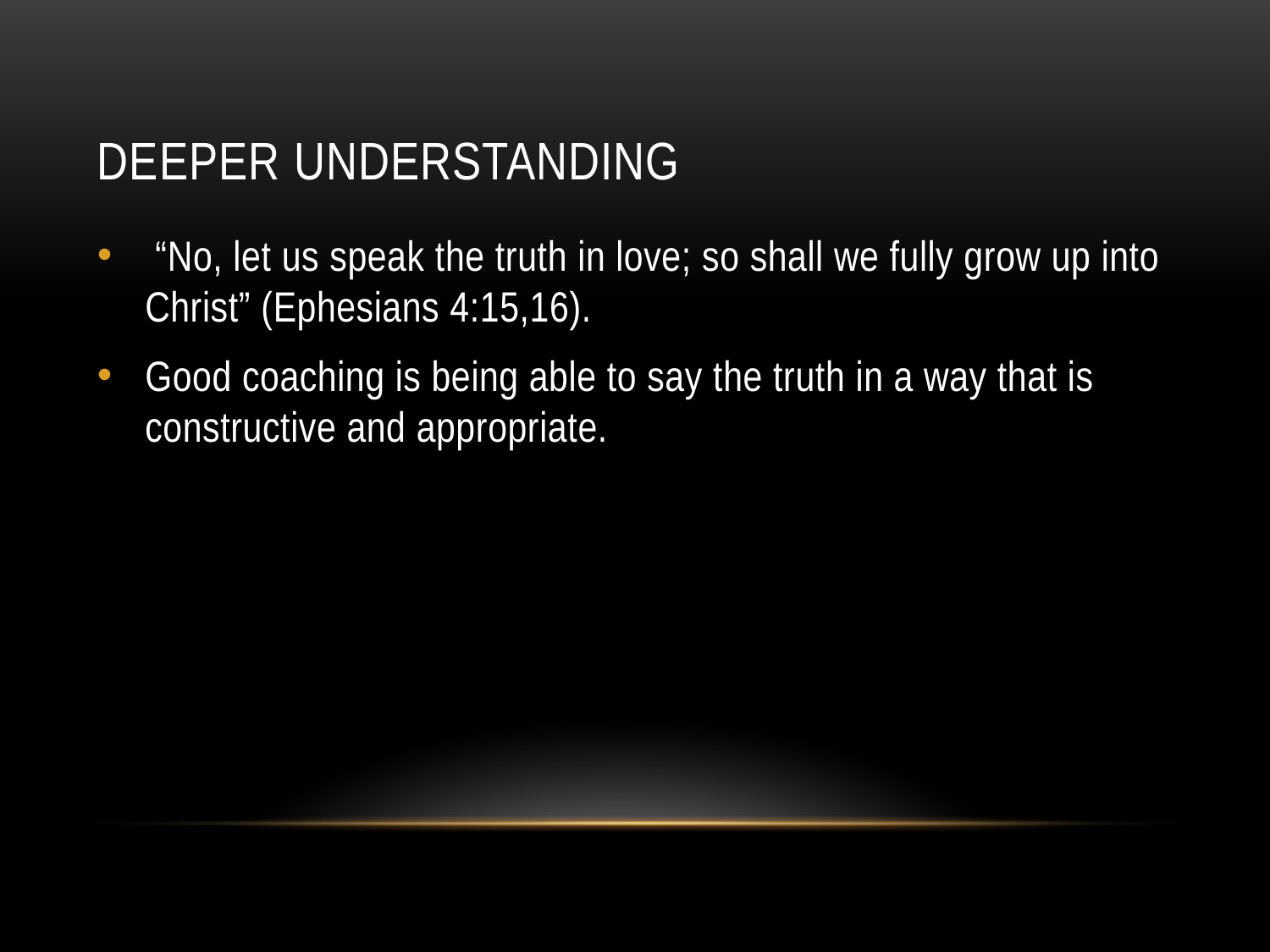

# Deeper Understanding
 “No, let us speak the truth in love; so shall we fully grow up into Christ” (Ephesians 4:15,16).
Good coaching is being able to say the truth in a way that is constructive and appropriate.